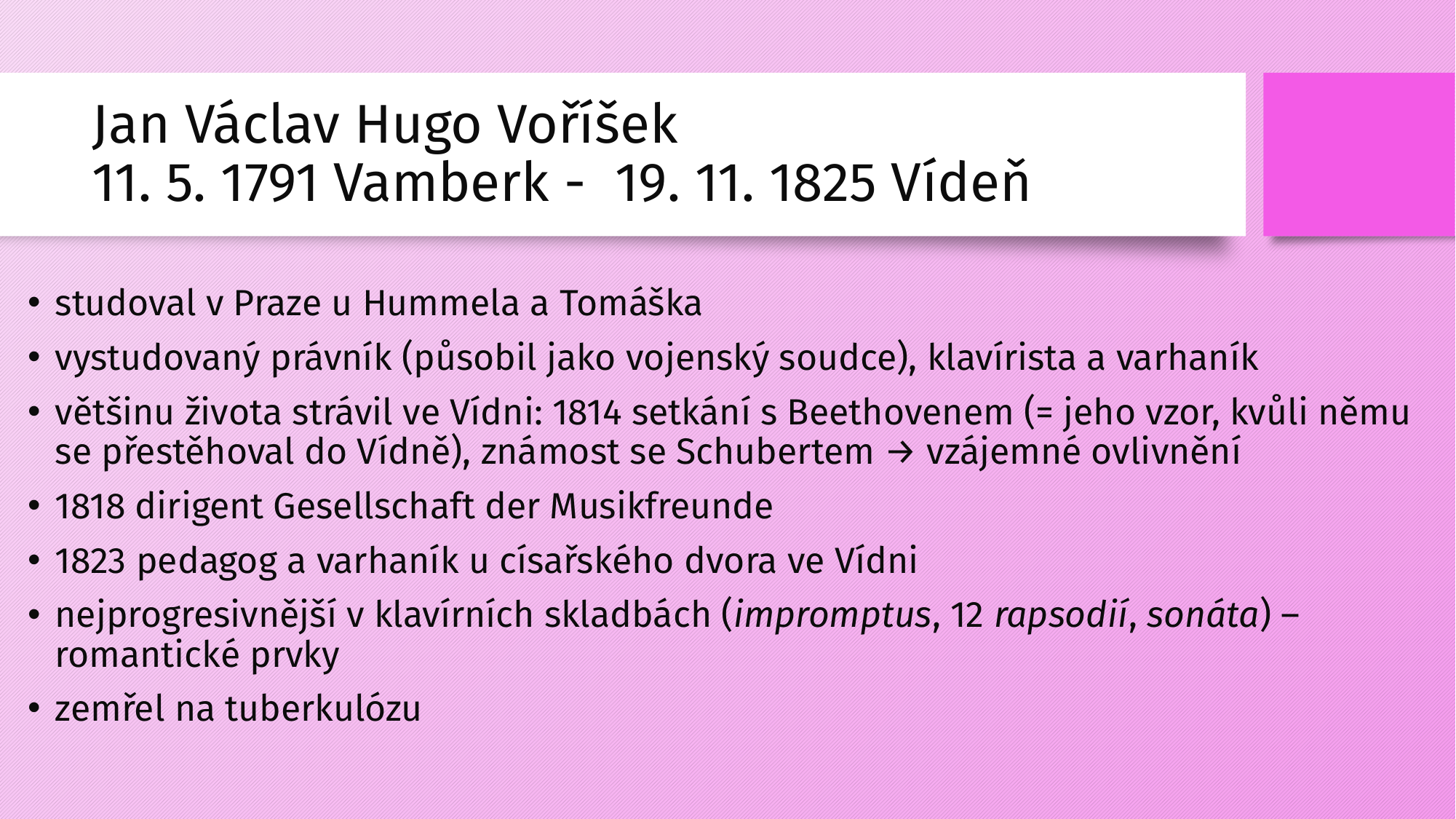

# Jan Václav Hugo Voříšek 11. 5. 1791 Vamberk -  19. 11. 1825 Vídeň
studoval v Praze u Hummela a Tomáška
vystudovaný právník (působil jako vojenský soudce), klavírista a varhaník
většinu života strávil ve Vídni: 1814 setkání s Beethovenem (= jeho vzor, kvůli němu se přestěhoval do Vídně), známost se Schubertem → vzájemné ovlivnění
1818 dirigent Gesellschaft der Musikfreunde
1823 pedagog a varhaník u císařského dvora ve Vídni
nejprogresivnější v klavírních skladbách (impromptus, 12 rapsodií, sonáta) – romantické prvky
zemřel na tuberkulózu